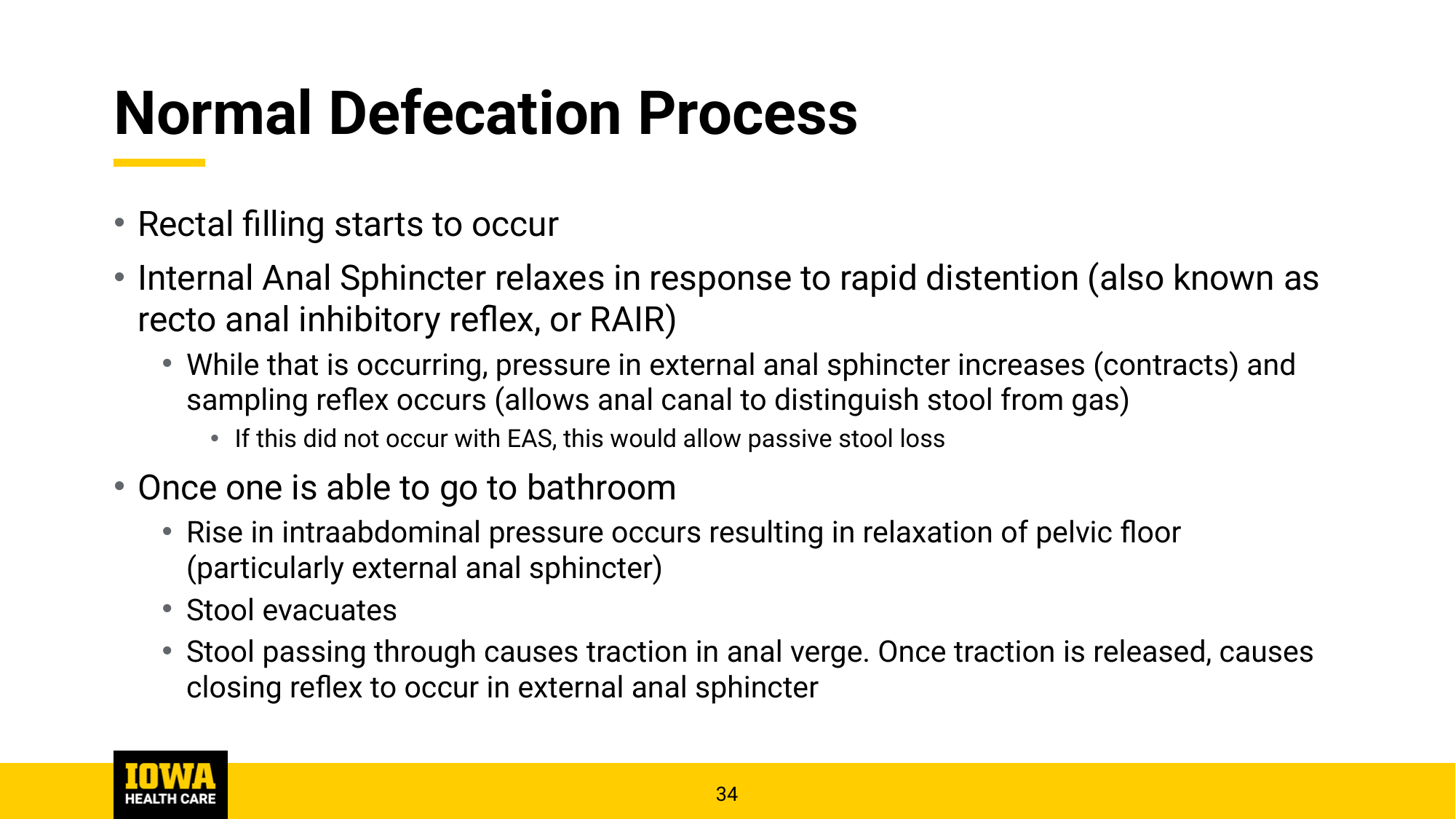

# Normal Defecation Process
Rectal filling starts to occur
Internal Anal Sphincter relaxes in response to rapid distention (also known as recto anal inhibitory reflex, or RAIR)
While that is occurring, pressure in external anal sphincter increases (contracts) and sampling reflex occurs (allows anal canal to distinguish stool from gas)
If this did not occur with EAS, this would allow passive stool loss
Once one is able to go to bathroom
Rise in intraabdominal pressure occurs resulting in relaxation of pelvic floor (particularly external anal sphincter)
Stool evacuates
Stool passing through causes traction in anal verge. Once traction is released, causes closing reflex to occur in external anal sphincter